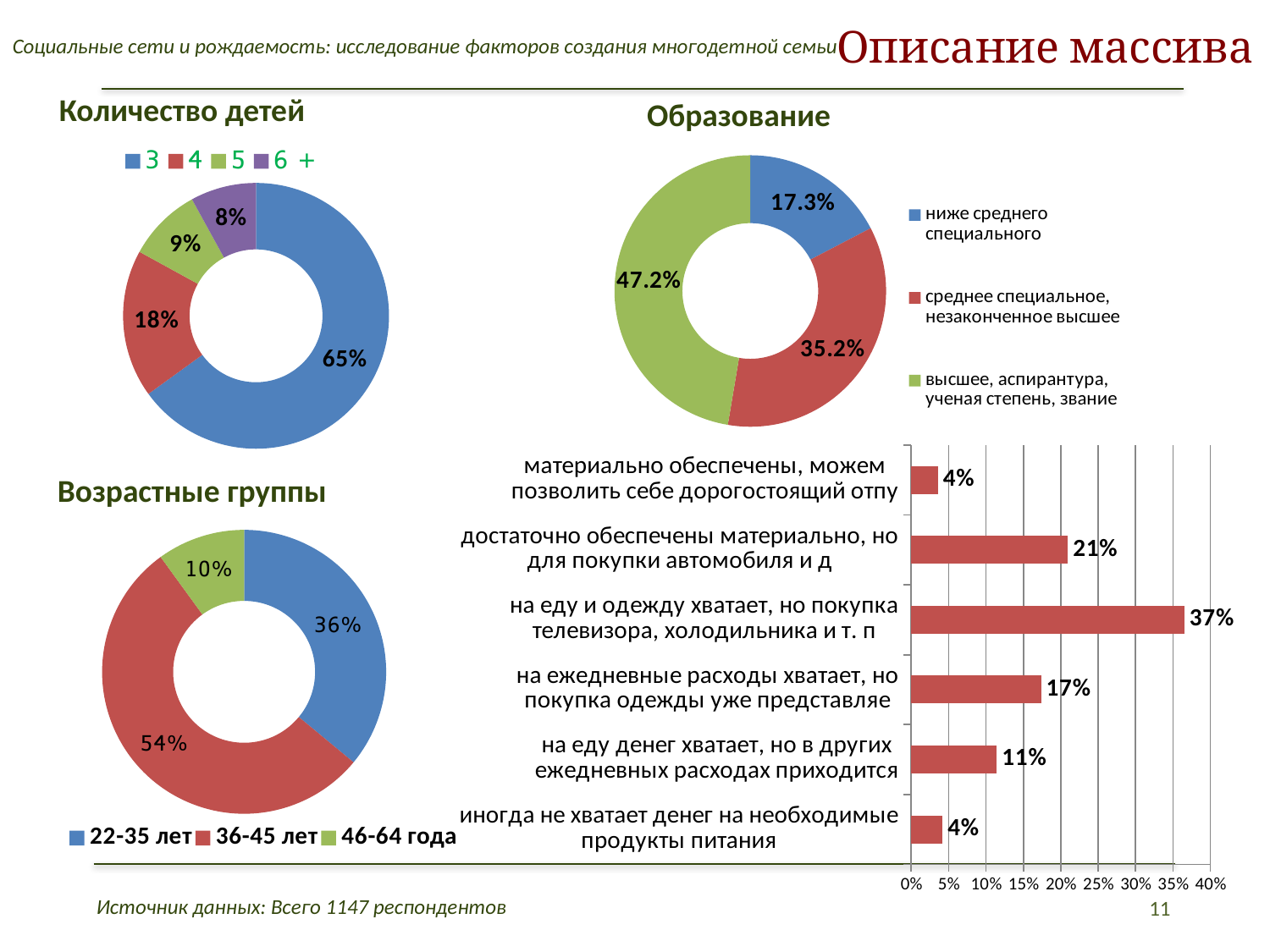

Описание массива
Социальные сети и рождаемость: исследование факторов создания многодетной семьи
Количество детей
Образование

### Chart

| Category |  |
|---|---|
| ниже среднего специального | 0.17278424350940016 |
| среднее специальное, незаконченное высшее | 0.35183527305282003 |
| высшее, аспирантура, ученая степень, звание | 0.47179946284691143 |

### Chart

| Category |  |
|---|---|
| 3 | 0.65 |
| 4 | 0.18 |
| 5 | 0.09 |
| 6 + | 0.08 |

### Chart

| Category |  |
|---|---|
| иногда не хватает денег на необходимые продукты питания | 0.04207699194270367 |
| на еду денег хватает, но в других ежедневных расходах приходится | 0.11459265890778872 |
| на ежедневные расходы хватает, но покупка одежды уже представляе | 0.17367949865711726 |
| на еду и одежду хватает, но покупка телевизора, холодильника и т. п | 0.36526410026857653 |
| достаточно обеспечены материально, но для покупки автомобиля и д | 0.20948970456580127 |
| материально обеспечены, можем позволить себе дорогостоящий отпу | 0.03581020590868397 |
Возрастные группы

### Chart

| Category |  |
|---|---|
| 22-35 лет | 0.36 |
| 36-45 лет | 0.54 |
| 46-64 года | 0.1 |
11
Источник данных: Всего 1147 респондентов